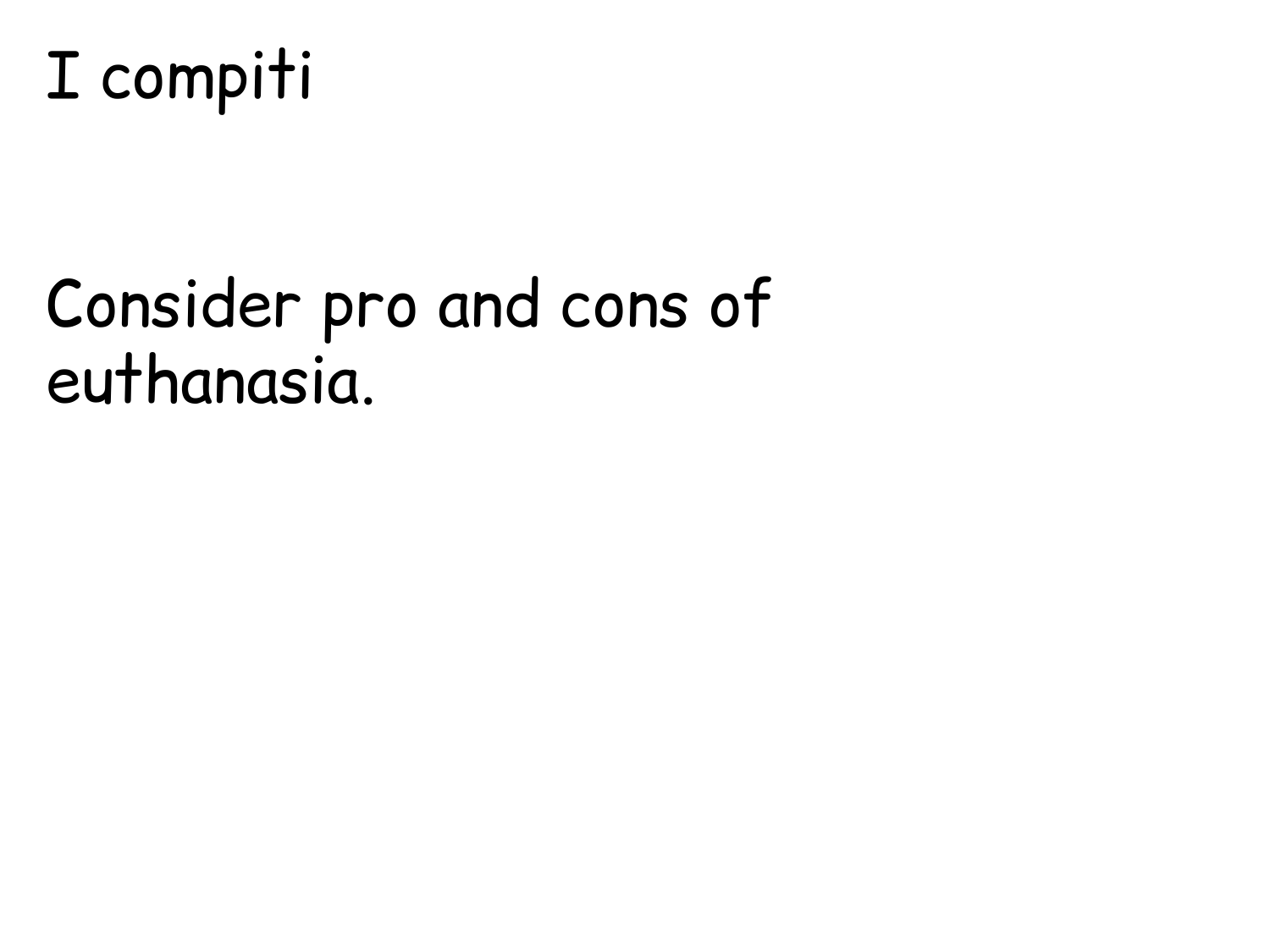

I compiti

Consider pro and cons of euthanasia.